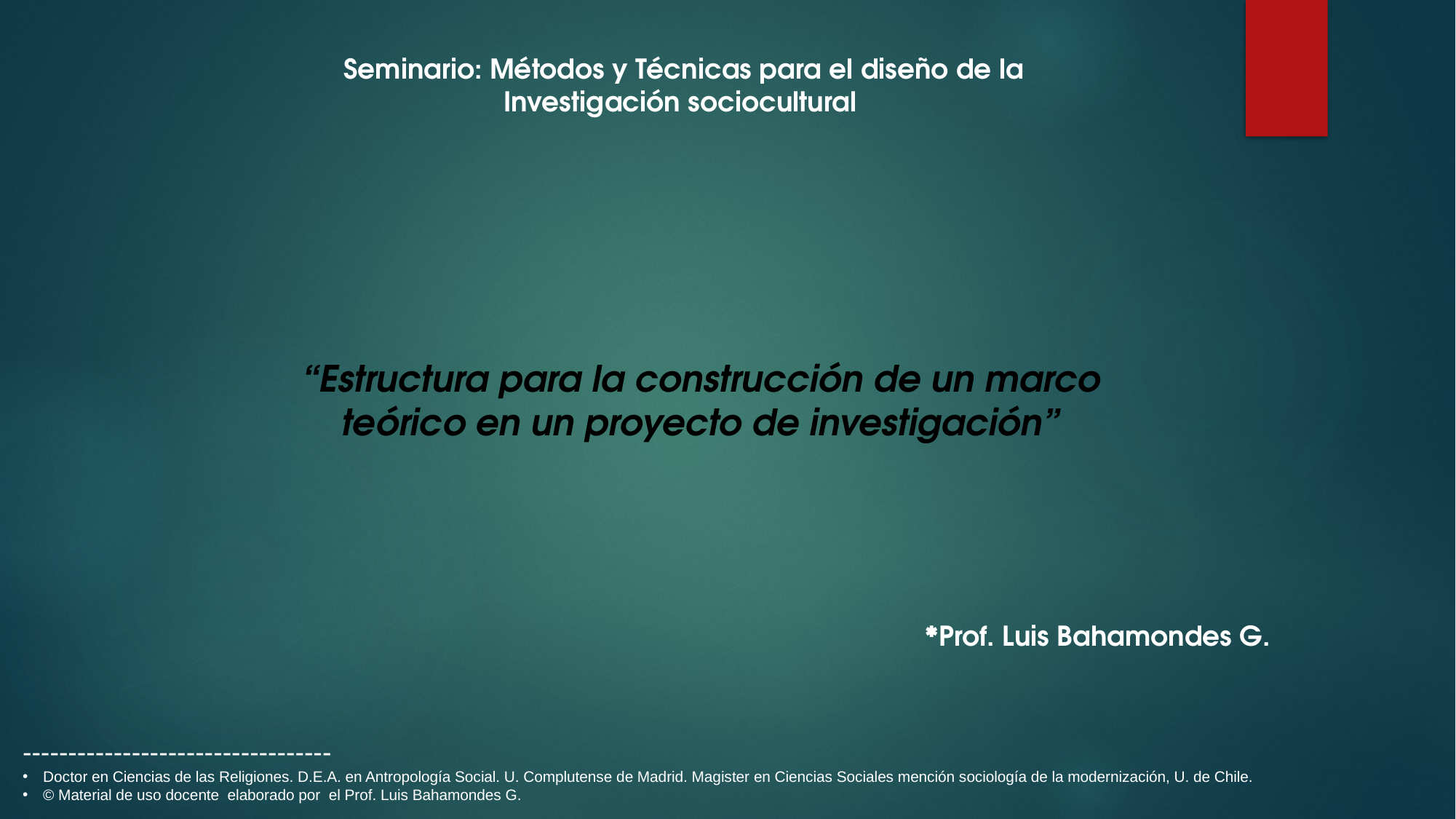

Seminario: Métodos y Técnicas para el diseño de la Investigación sociocultural
“Estructura para la construcción de un marco teórico en un proyecto de investigación”
*Prof. Luis Bahamondes G.
----------------------------------
Doctor en Ciencias de las Religiones. D.E.A. en Antropología Social. U. Complutense de Madrid. Magister en Ciencias Sociales mención sociología de la modernización, U. de Chile.
© Material de uso docente  elaborado por  el Prof. Luis Bahamondes G.